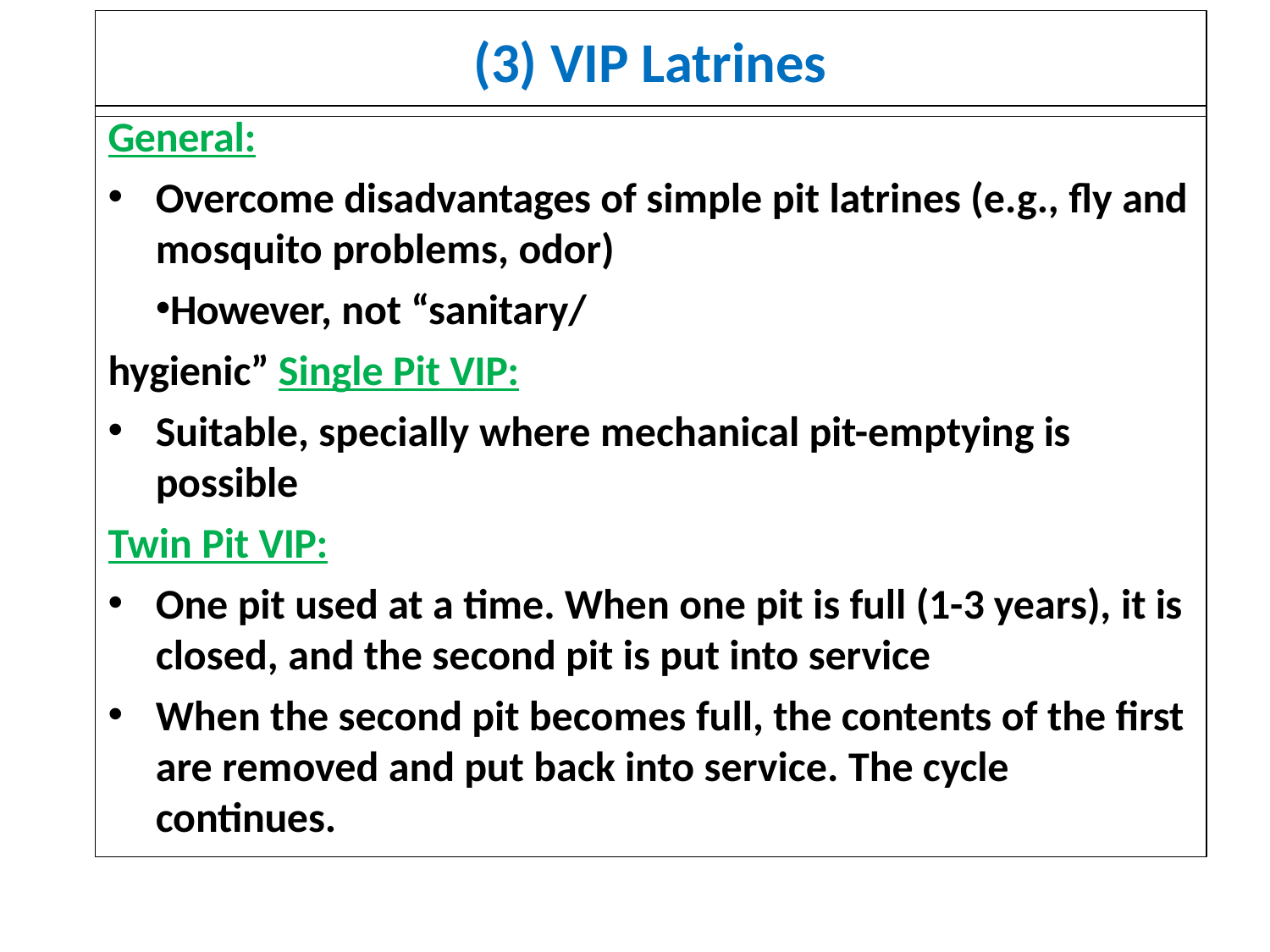

# (3) VIP Latrines
General:
Overcome disadvantages of simple pit latrines (e.g., fly and mosquito problems, odor)
However, not “sanitary/ hygienic” Single Pit VIP:
Suitable, specially where mechanical pit-emptying is possible
Twin Pit VIP:
One pit used at a time. When one pit is full (1-3 years), it is closed, and the second pit is put into service
When the second pit becomes full, the contents of the first are removed and put back into service. The cycle continues.

48